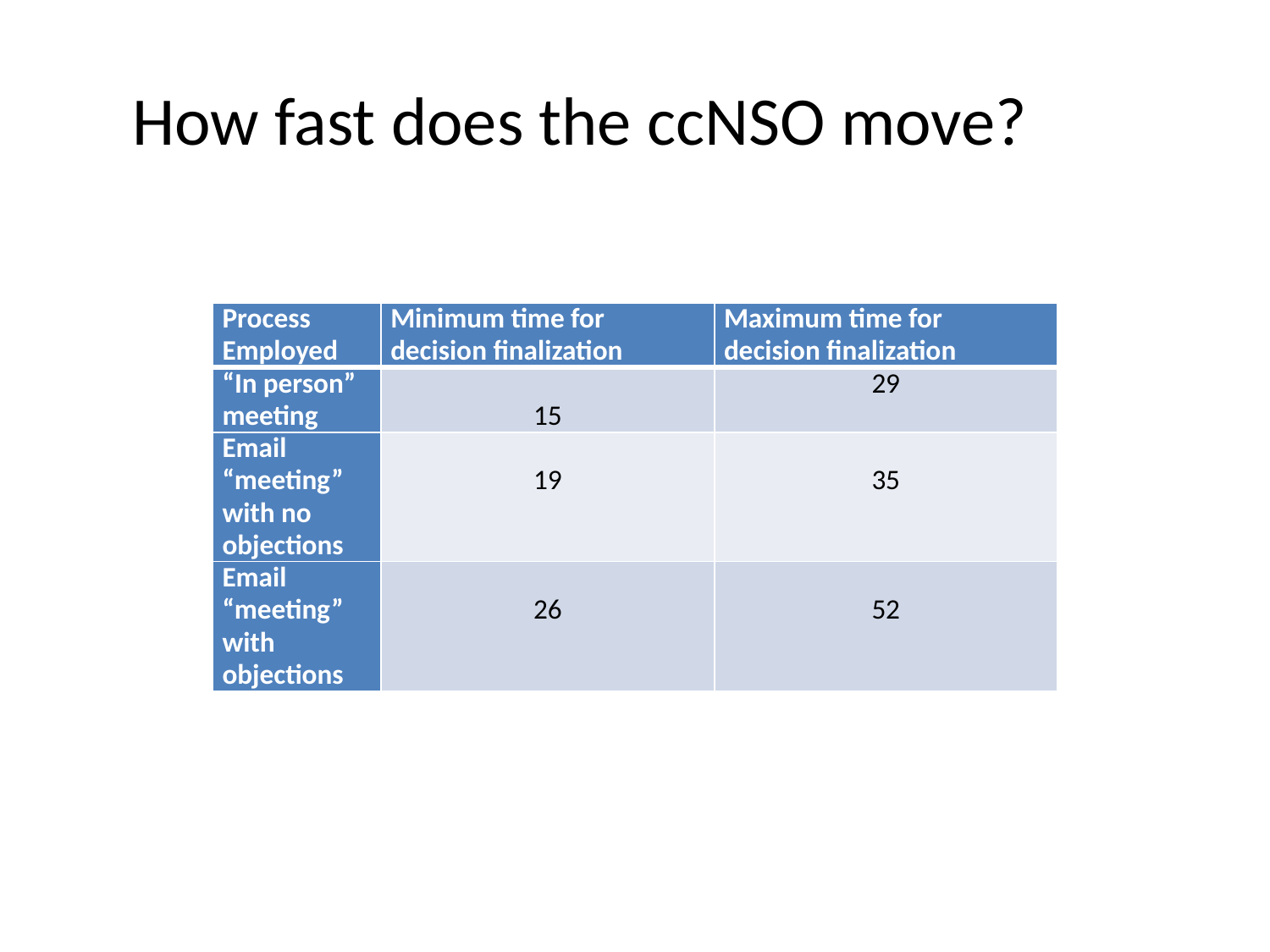

# How fast does the ccNSO move?
| Process Employed | Minimum time for decision finalization | Maximum time for decision finalization |
| --- | --- | --- |
| “In person” meeting | 15 | 29 |
| Email “meeting” with no objections | 19 | 35 |
| Email “meeting” with objections | 26 | 52 |